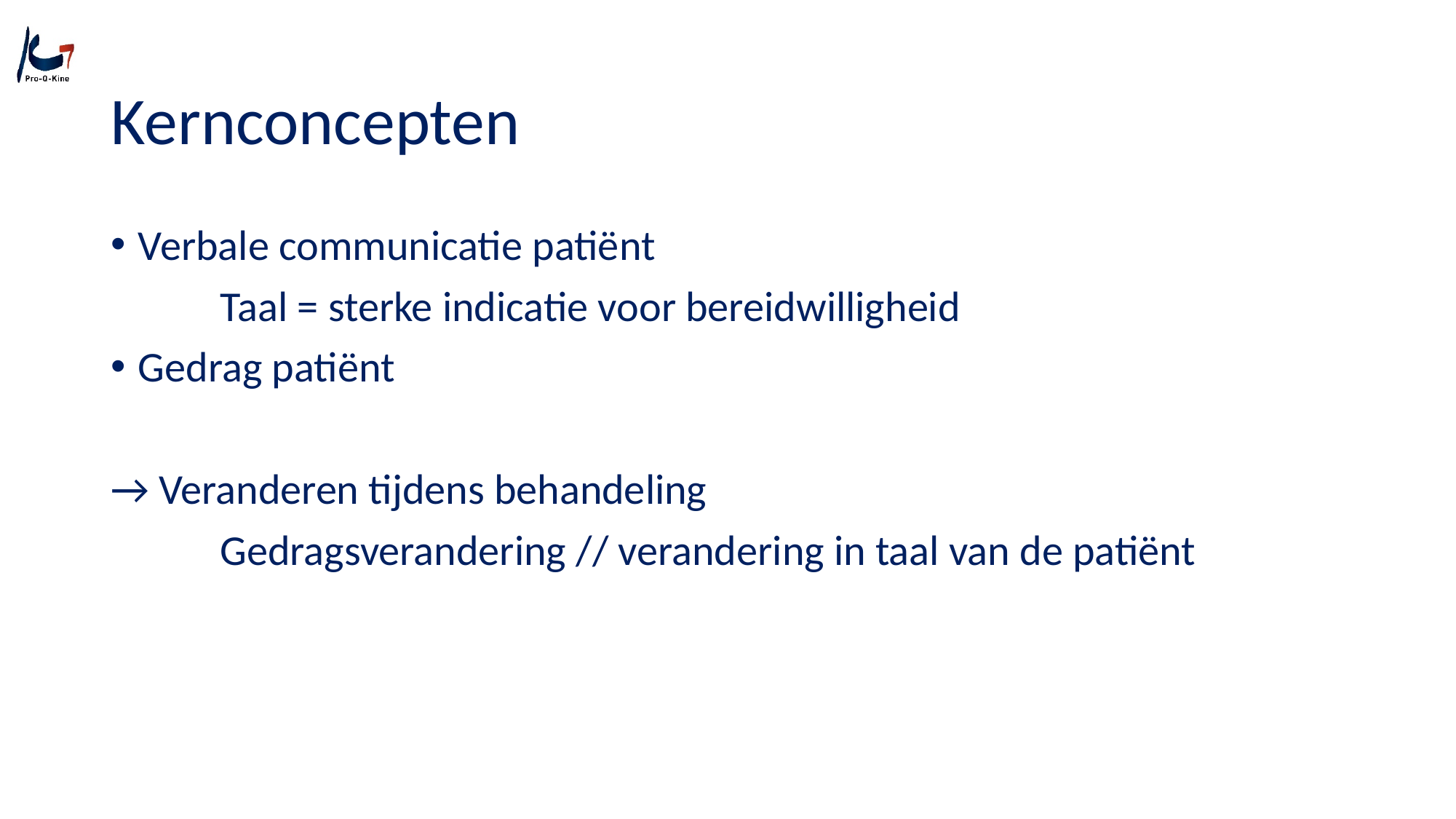

# Kernconcepten
Verbale communicatie patiënt
	Taal = sterke indicatie voor bereidwilligheid
Gedrag patiënt

→ Veranderen tijdens behandeling
	Gedragsverandering // verandering in taal van de patiënt